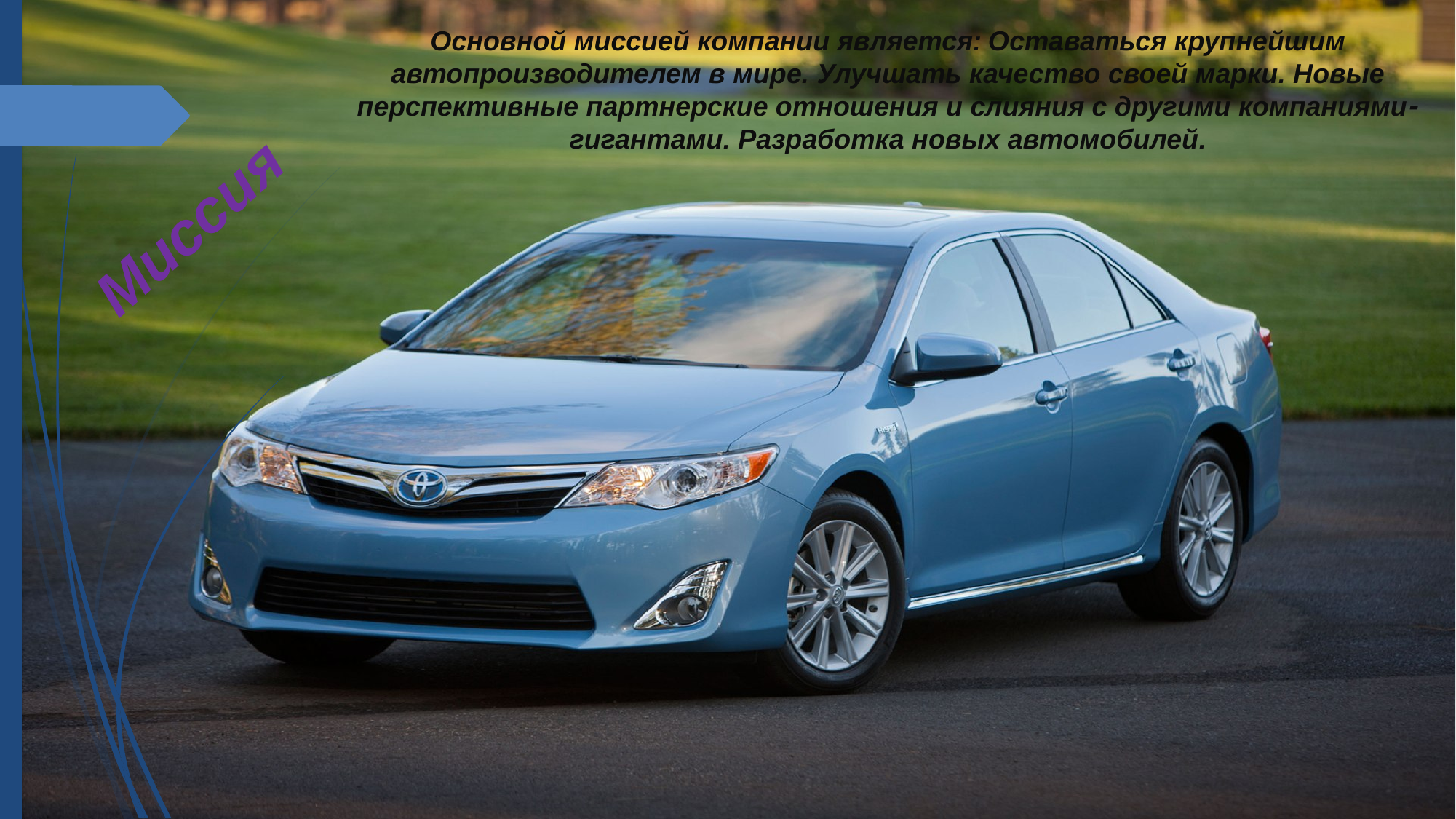

Основной миссией компании является: Оставаться крупнейшим автопроизводителем в мире. Улучшать качество своей марки. Новые перспективные партнерские отношения и слияния с другими компаниями-гигантами. Разработка новых автомобилей.
# Миссия